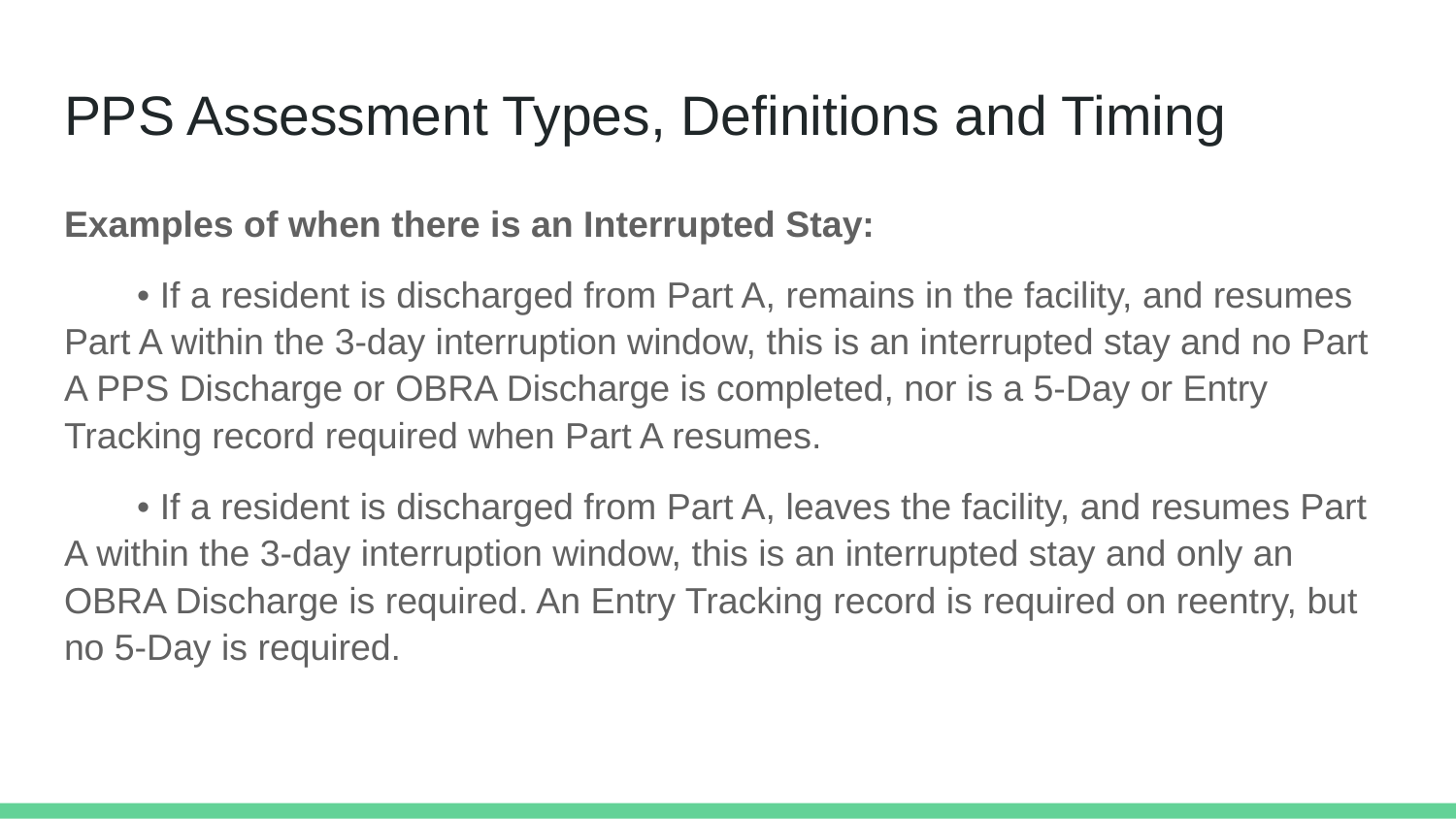

# PPS Assessment Types, Definitions and Timing
Examples of when there is an Interrupted Stay:
• If a resident is discharged from Part A, remains in the facility, and resumes Part A within the 3-day interruption window, this is an interrupted stay and no Part A PPS Discharge or OBRA Discharge is completed, nor is a 5-Day or Entry Tracking record required when Part A resumes.
• If a resident is discharged from Part A, leaves the facility, and resumes Part A within the 3-day interruption window, this is an interrupted stay and only an OBRA Discharge is required. An Entry Tracking record is required on reentry, but no 5-Day is required.